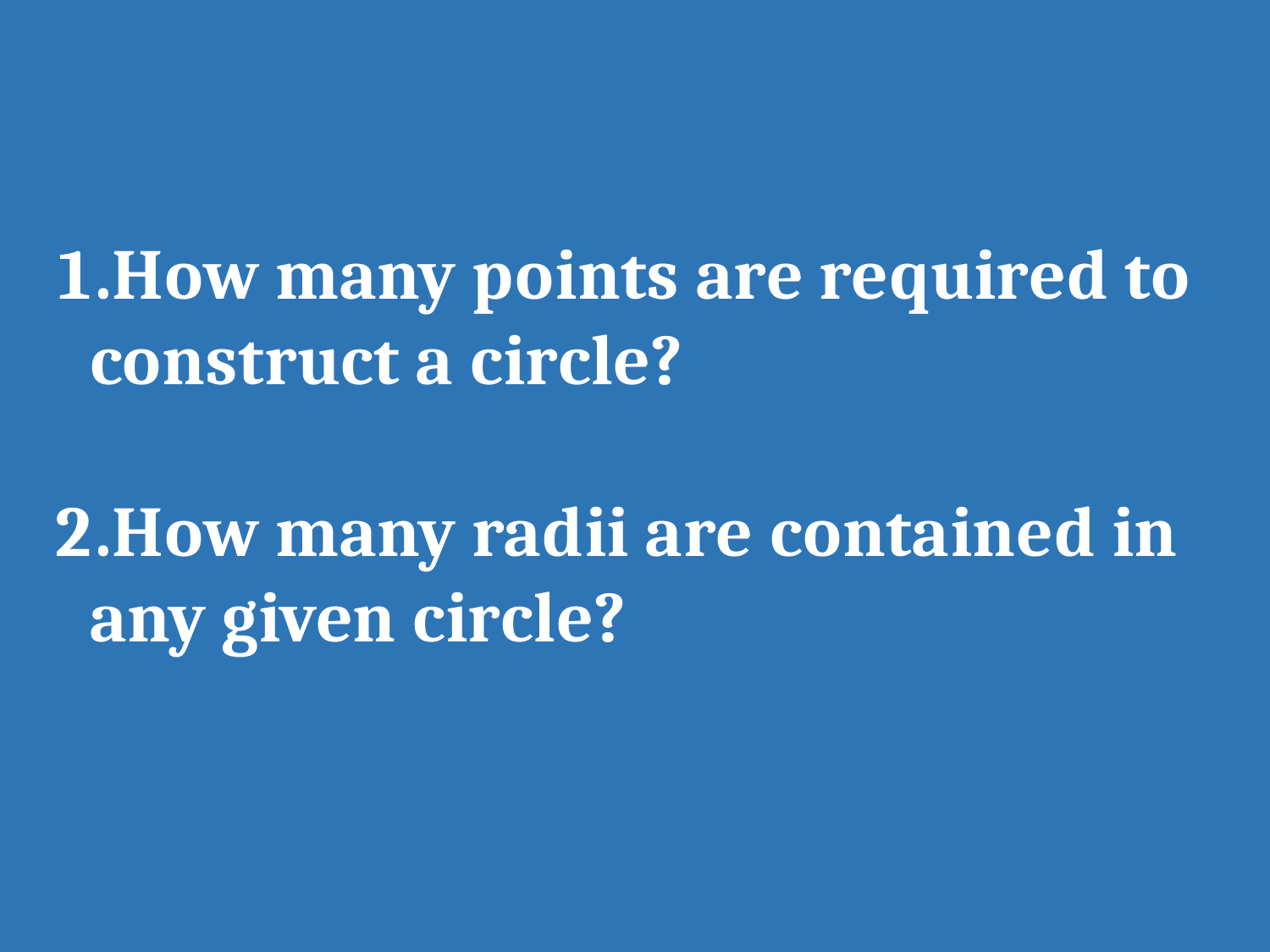

How many points are required to construct a circle?

How many radii are contained in any given circle?